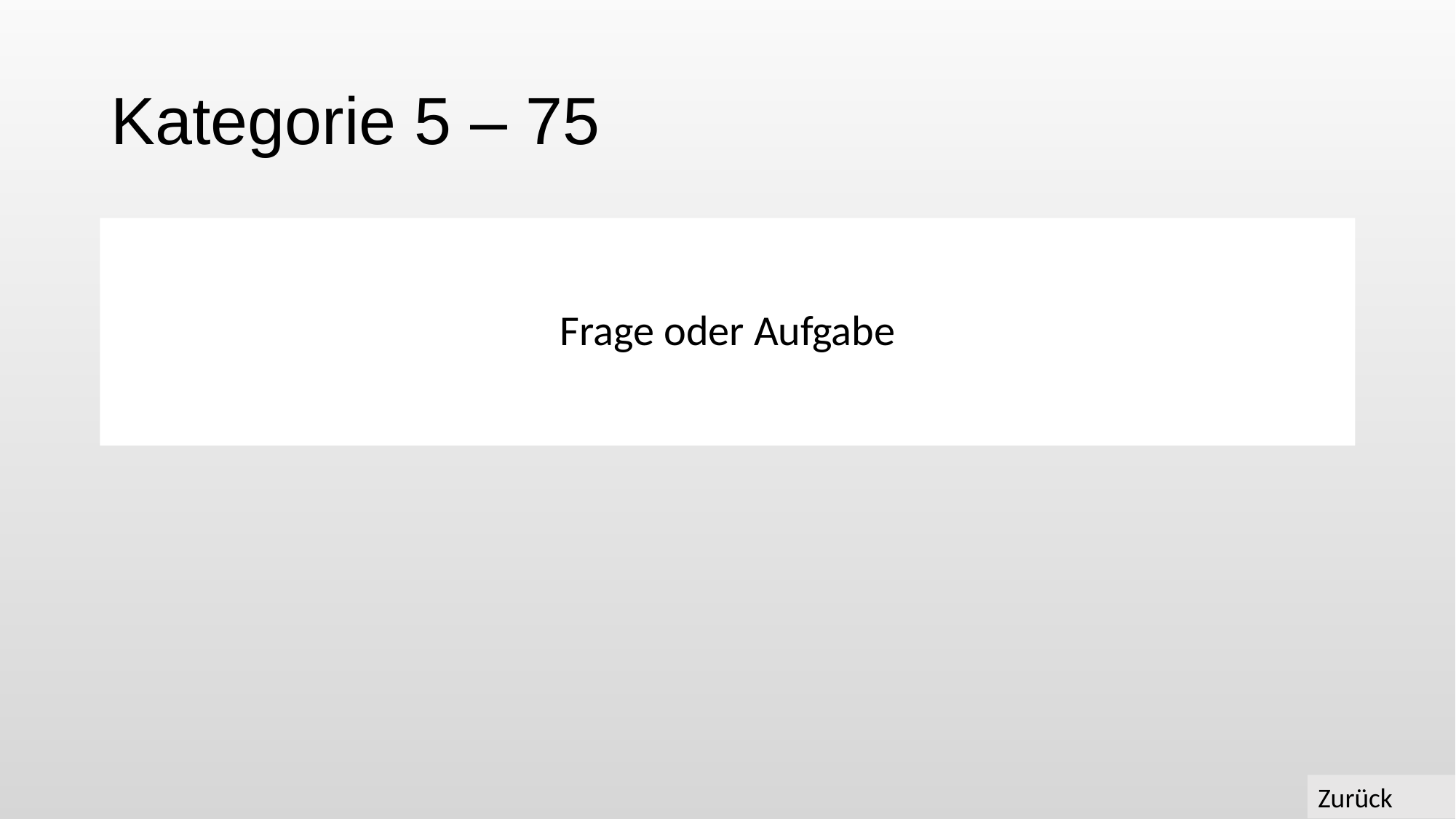

# Kategorie 5 – 75
Frage oder Aufgabe
Zurück